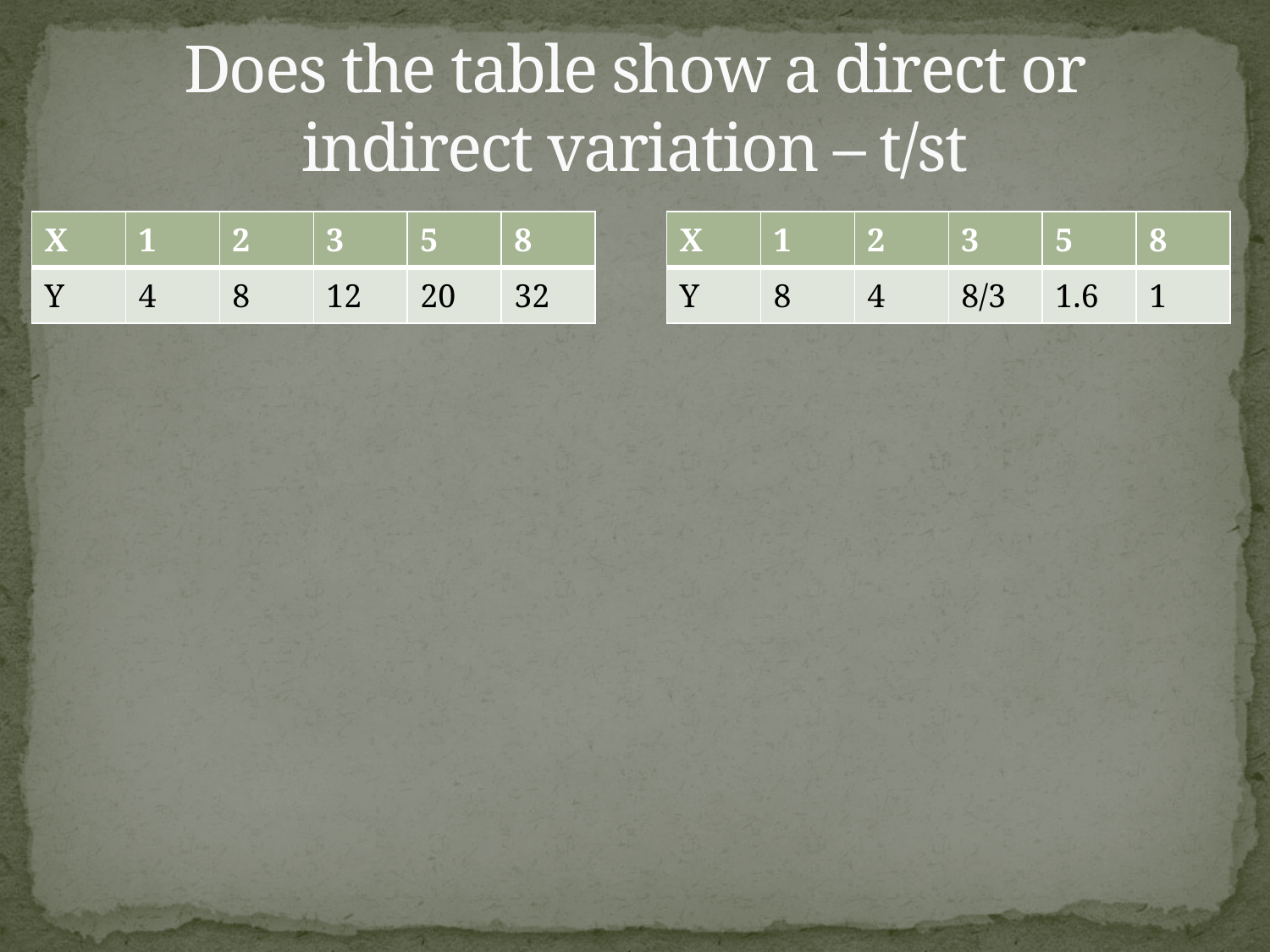

# Does the table show a direct or indirect variation – t/st
| X | 1 | 2 | 3 | 5 | 8 |
| --- | --- | --- | --- | --- | --- |
| Y | 4 | 8 | 12 | 20 | 32 |
| X | 1 | 2 | 3 | 5 | 8 |
| --- | --- | --- | --- | --- | --- |
| Y | 8 | 4 | 8/3 | 1.6 | 1 |